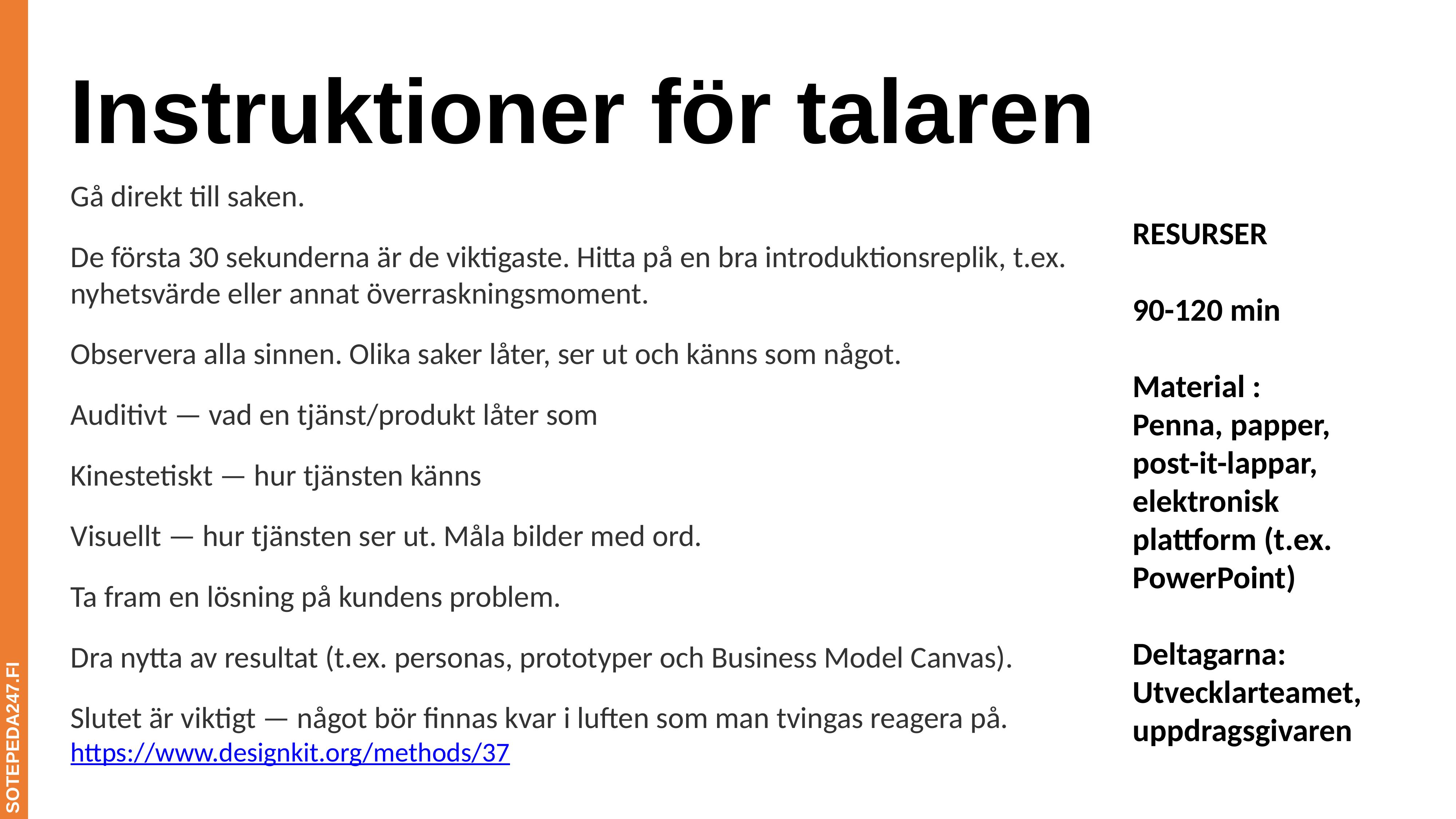

# Instruktioner för talaren
Gå direkt till saken.
De första 30 sekunderna är de viktigaste. Hitta på en bra introduktionsreplik, t.ex. nyhetsvärde eller annat överraskningsmoment.
Observera alla sinnen. Olika saker låter, ser ut och känns som något.
Auditivt — vad en tjänst/produkt låter som
Kinestetiskt — hur tjänsten känns
Visuellt — hur tjänsten ser ut. Måla bilder med ord.
Ta fram en lösning på kundens problem.
Dra nytta av resultat (t.ex. personas, prototyper och Business Model Canvas).
Slutet är viktigt — något bör finnas kvar i luften som man tvingas reagera på.https://www.designkit.org/methods/37
RESURSER
90-120 min

Material :
Penna, papper, post-it-lappar, elektronisk plattform (t.ex. PowerPoint)

Deltagarna:
Utvecklarteamet, uppdragsgivaren
SOTEPEDA247.FI